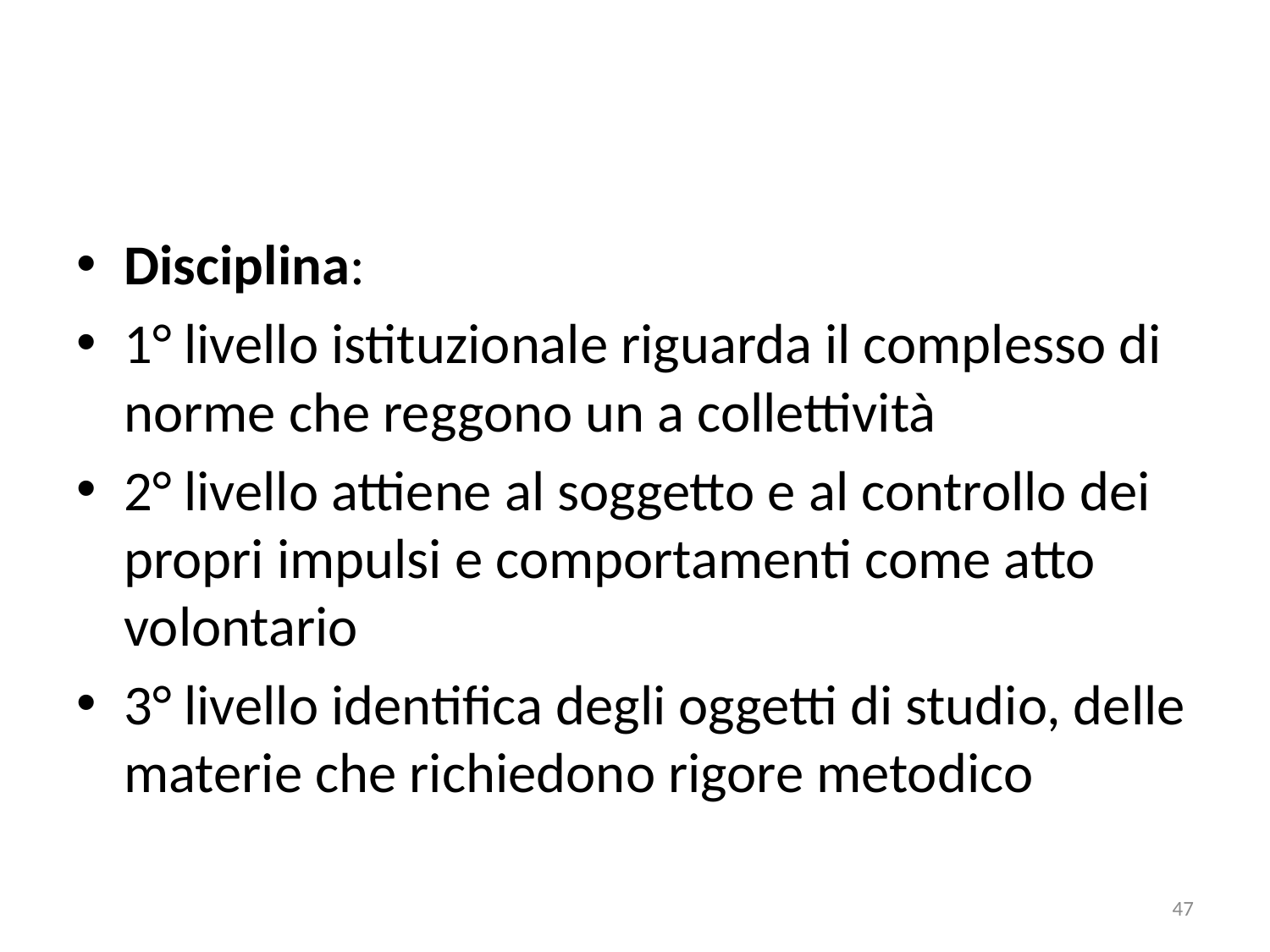

Disciplina:
1° livello istituzionale riguarda il complesso di norme che reggono un a collettività
2° livello attiene al soggetto e al controllo dei propri impulsi e comportamenti come atto volontario
3° livello identifica degli oggetti di studio, delle materie che richiedono rigore metodico

47